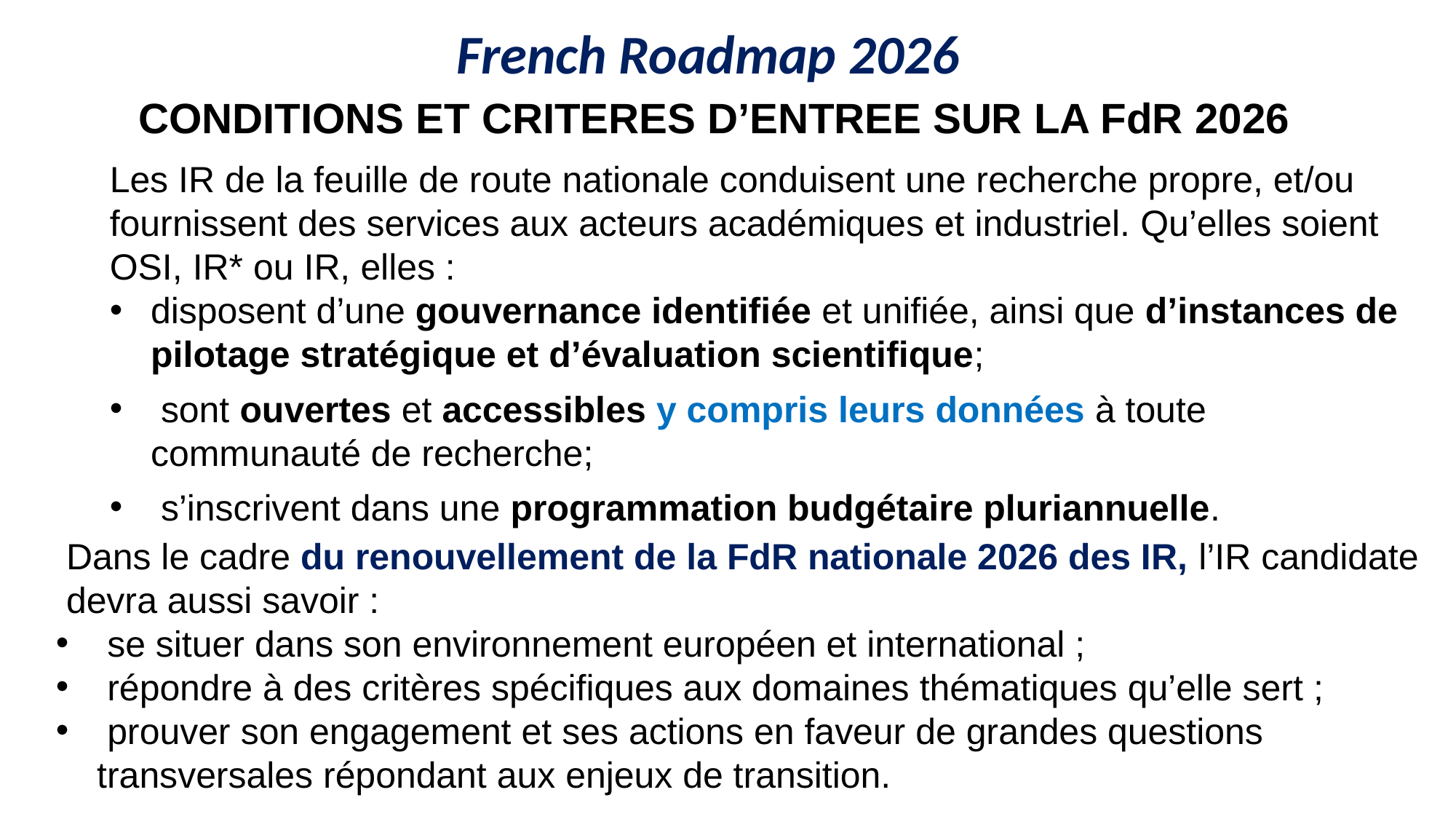

French Roadmap 2026
CONDITIONS ET CRITERES D’ENTREE SUR LA FdR 2026
Les IR de la feuille de route nationale conduisent une recherche propre, et/ou fournissent des services aux acteurs académiques et industriel. Qu’elles soient OSI, IR* ou IR, elles :
disposent d’une gouvernance identifiée et unifiée, ainsi que d’instances de pilotage stratégique et d’évaluation scientifique;
 sont ouvertes et accessibles y compris leurs données à toute communauté de recherche;
 s’inscrivent dans une programmation budgétaire pluriannuelle.

 Dans le cadre du renouvellement de la FdR nationale 2026 des IR, l’IR candidate
 devra aussi savoir :
 se situer dans son environnement européen et international ;
 répondre à des critères spécifiques aux domaines thématiques qu’elle sert ;
 prouver son engagement et ses actions en faveur de grandes questions transversales répondant aux enjeux de transition.